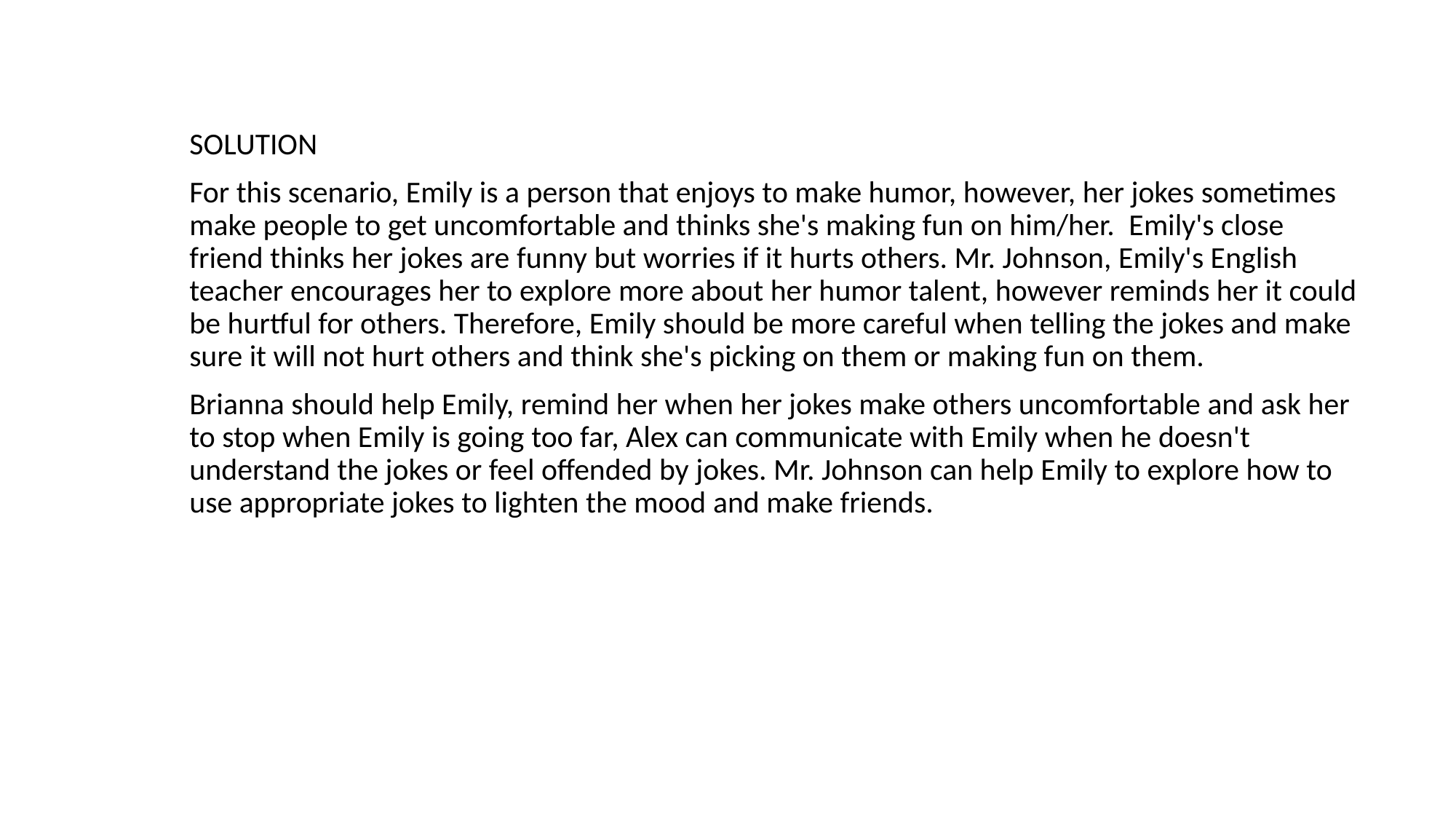

SOLUTION
For this scenario, Emily is a person that enjoys to make humor, however, her jokes sometimes make people to get uncomfortable and thinks she's making fun on him/her.  Emily's close friend thinks her jokes are funny but worries if it hurts others. Mr. Johnson, Emily's English teacher encourages her to explore more about her humor talent, however reminds her it could be hurtful for others. Therefore, Emily should be more careful when telling the jokes and make sure it will not hurt others and think she's picking on them or making fun on them.
Brianna should help Emily, remind her when her jokes make others uncomfortable and ask her to stop when Emily is going too far, Alex can communicate with Emily when he doesn't understand the jokes or feel offended by jokes. Mr. Johnson can help Emily to explore how to use appropriate jokes to lighten the mood and make friends.